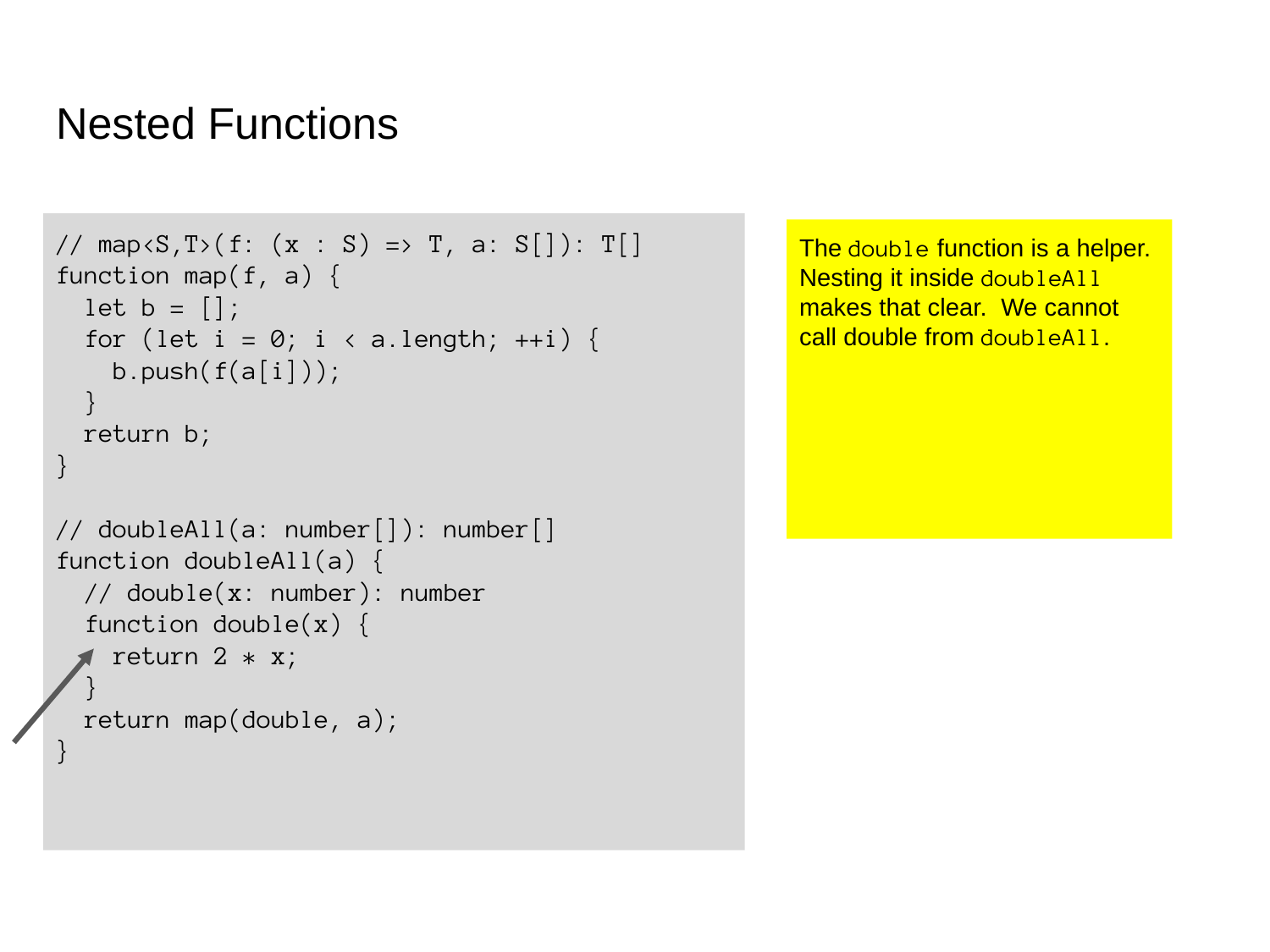

# Nested Functions
// map<S,T>(f: (x : S) => T, a: S[]): T[]
function map(f, a) {
  let b = [];
  for (let i = 0; i < a.length; ++i) {
    b.push(f(a[i]));
  }
  return b;
}

// doubleAll(a: number[]): number[]
function doubleAll(a) {
  // double(x: number): number
  function double(x) {
    return 2 * x;
  }
  return map(double, a);
}
The double function is a helper. Nesting it inside doubleAll makes that clear.  We cannot call double from doubleAll.